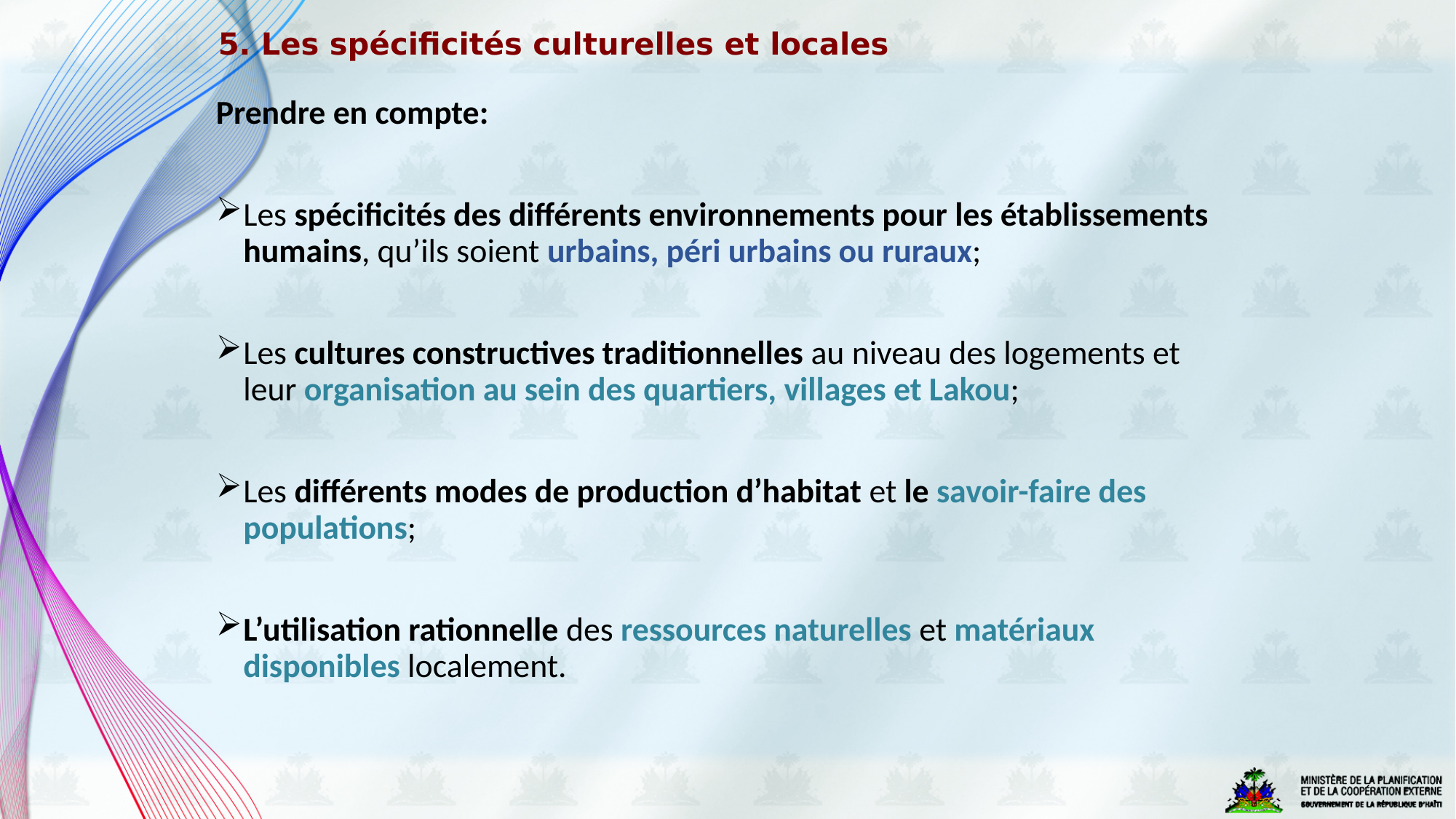

# 5. Les spécificités culturelles et locales
Prendre en compte:

Les spécificités des différents environnements pour les établissements humains, qu’ils soient urbains, péri urbains ou ruraux;

Les cultures constructives traditionnelles au niveau des logements et leur organisation au sein des quartiers, villages et Lakou;

Les différents modes de production d’habitat et le savoir-faire des populations;

L’utilisation rationnelle des ressources naturelles et matériaux disponibles localement.